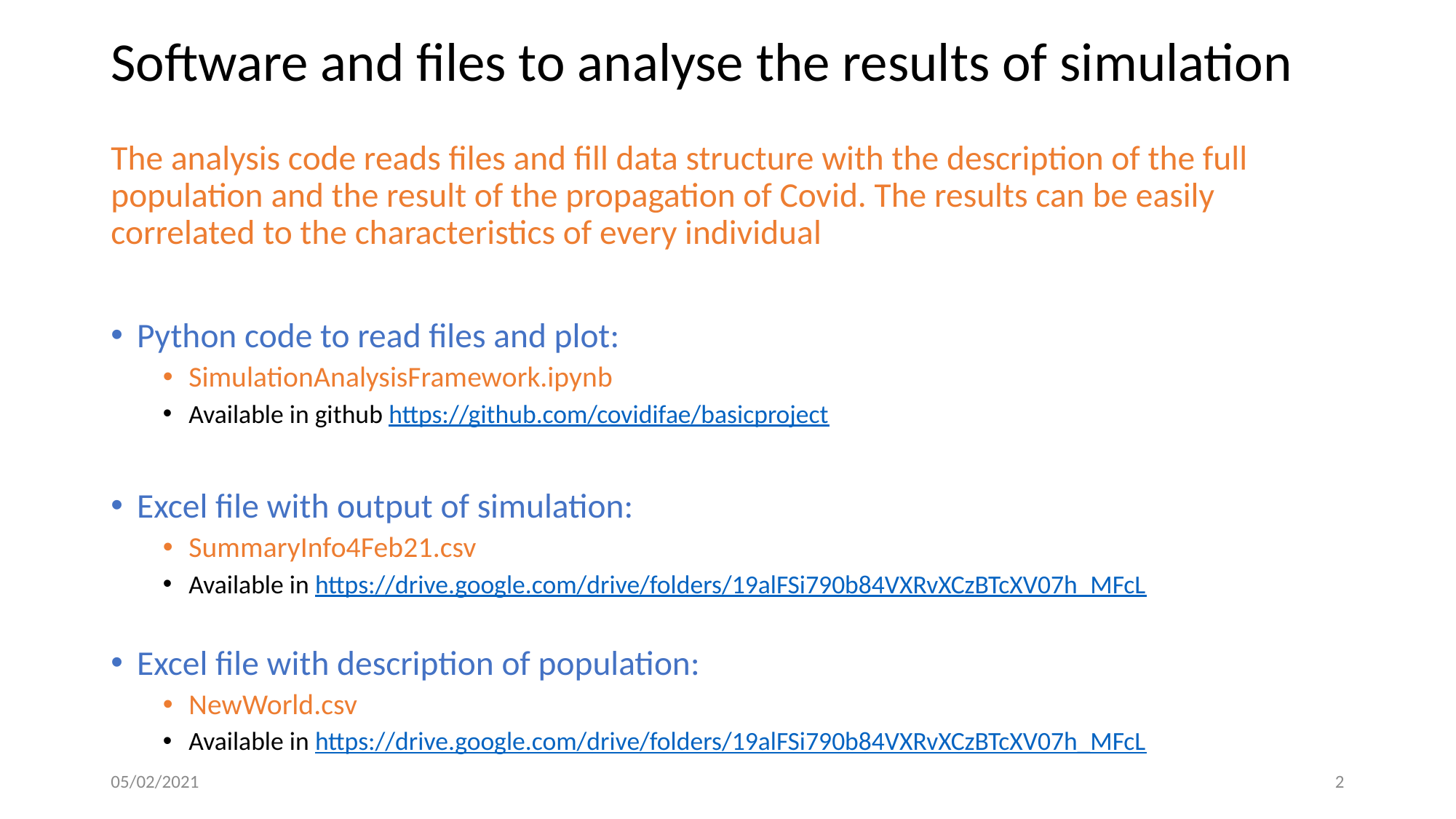

# Software and files to analyse the results of simulation
The analysis code reads files and fill data structure with the description of the full population and the result of the propagation of Covid. The results can be easily correlated to the characteristics of every individual

Python code to read files and plot:
SimulationAnalysisFramework.ipynb
Available in github https://github.com/covidifae/basicproject

Excel file with output of simulation:
SummaryInfo4Feb21.csv
Available in https://drive.google.com/drive/folders/19alFSi790b84VXRvXCzBTcXV07h_MFcL

Excel file with description of population:
NewWorld.csv
Available in https://drive.google.com/drive/folders/19alFSi790b84VXRvXCzBTcXV07h_MFcL

05/02/2021
2